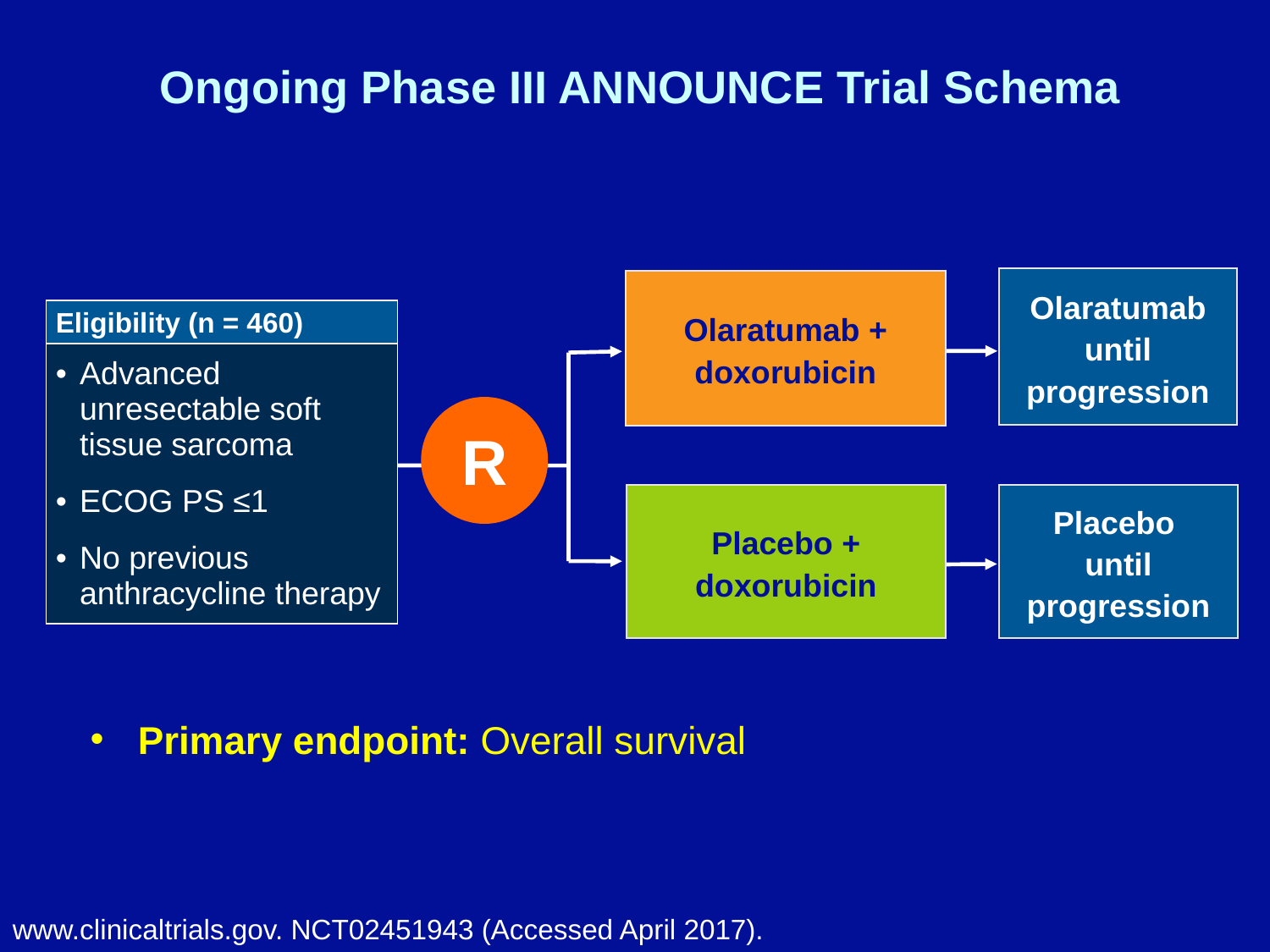

# Ongoing Phase III ANNOUNCE Trial Schema
Olaratumab until progression
Olaratumab + doxorubicin
| Eligibility (n = 460) |
| --- |
| Advanced unresectable soft tissue sarcoma ECOG PS ≤1 No previous anthracycline therapy |

R

Placebo + doxorubicin
Placebo
until progression

Primary endpoint: Overall survival
www.clinicaltrials.gov. NCT02451943 (Accessed April 2017).